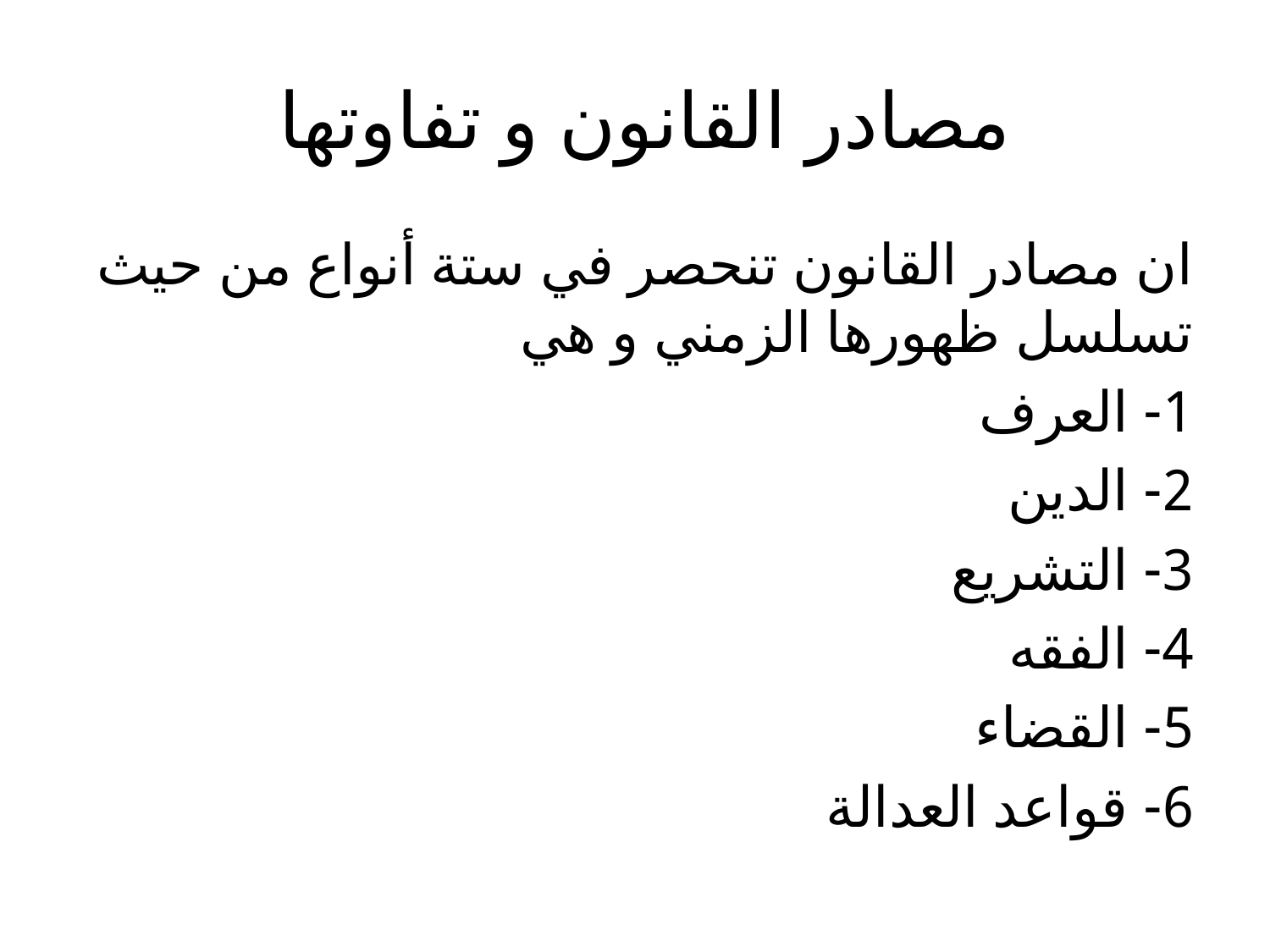

# مصادر القانون و تفاوتها
ان مصادر القانون تنحصر في ستة أنواع من حيث تسلسل ظهورها الزمني و هي
1- العرف
2- الدين
3- التشريع
4- الفقه
5- القضاء
6- قواعد العدالة